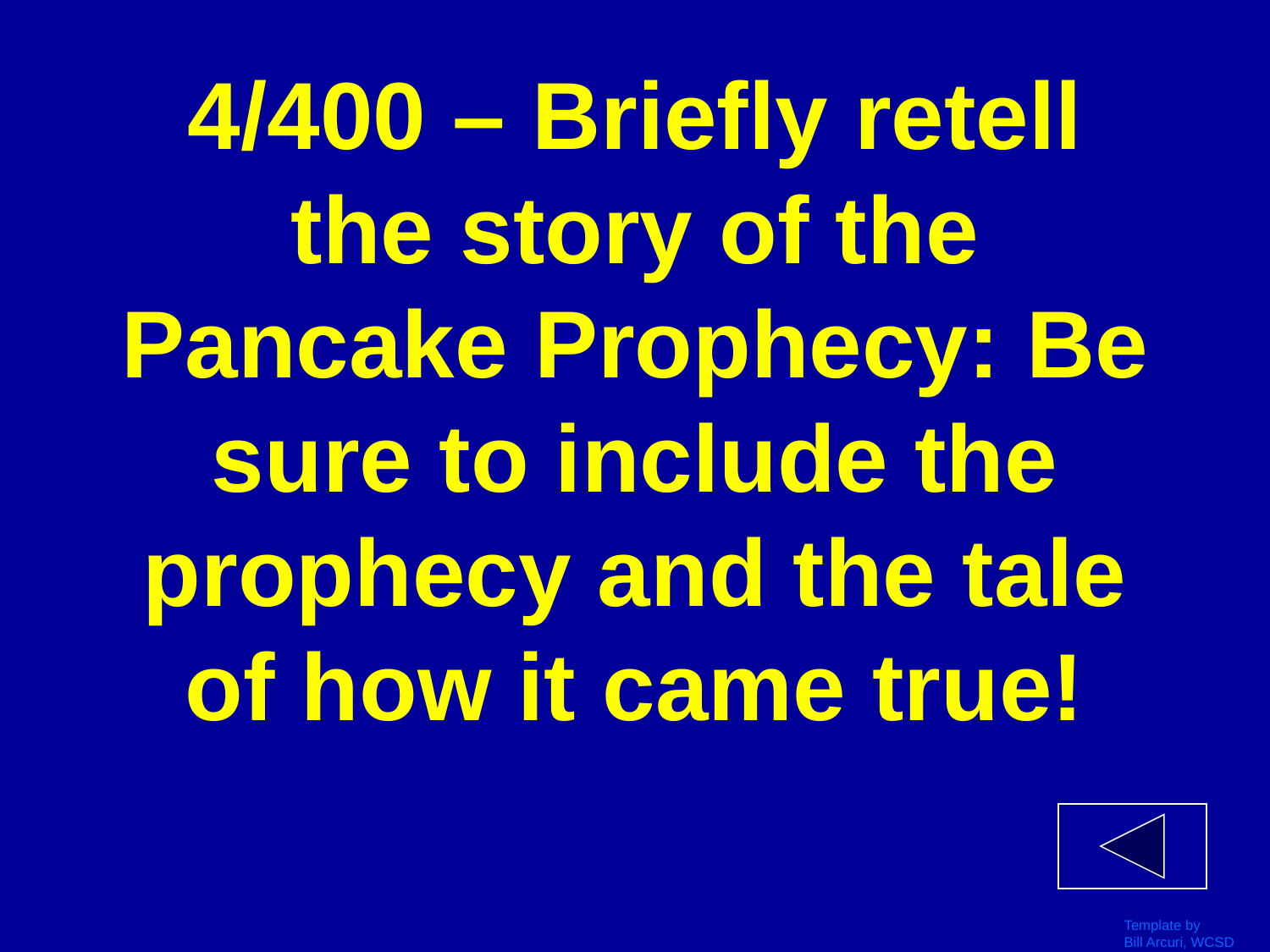

# 4/400 – Briefly retell the story of the Pancake Prophecy: Be sure to include the prophecy and the tale of how it came true!

Template by
Bill Arcuri, WCSD